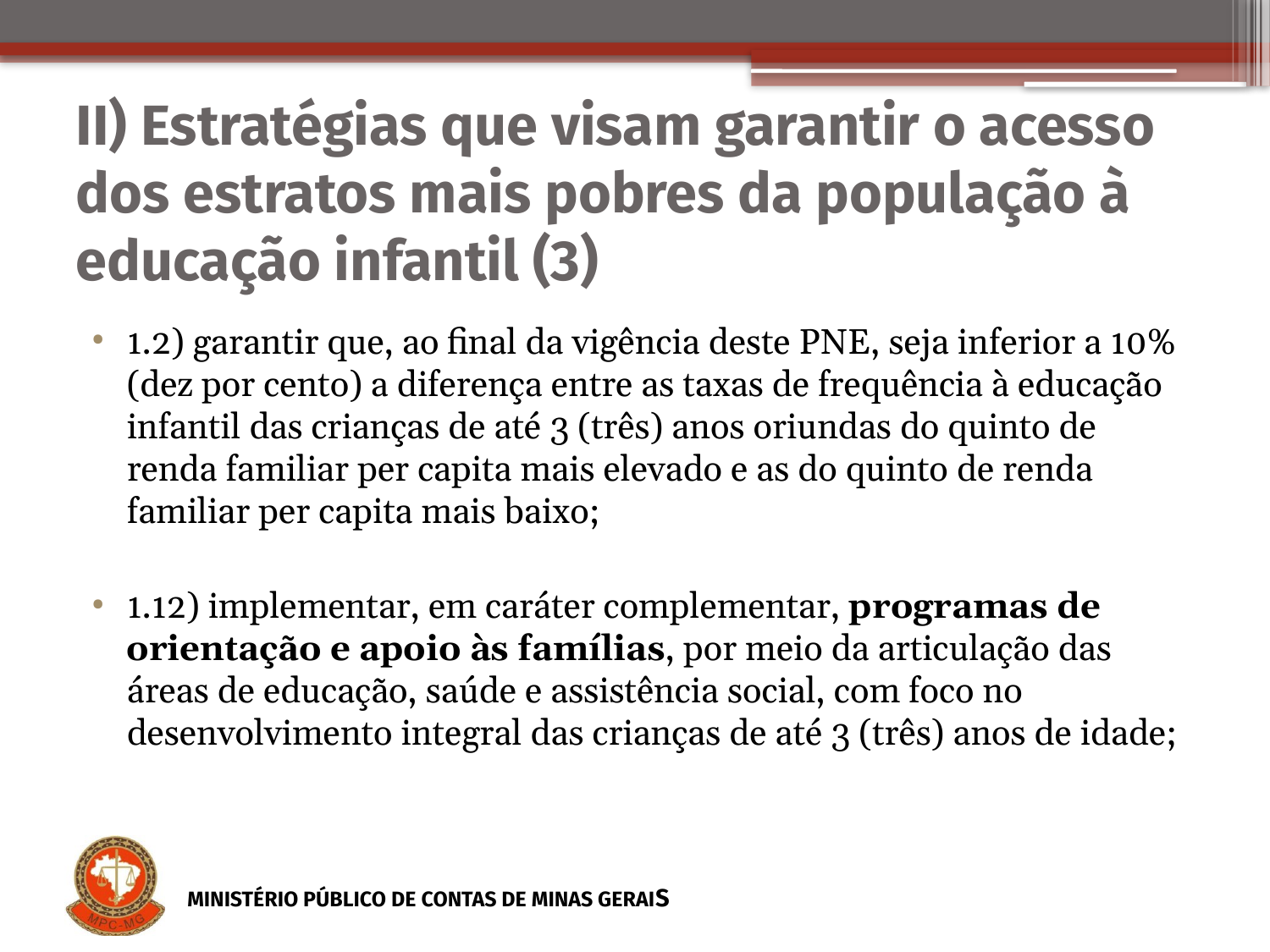

# II) Estratégias que visam garantir o acesso dos estratos mais pobres da população à educação infantil (3)
1.2) garantir que, ao final da vigência deste PNE, seja inferior a 10% (dez por cento) a diferença entre as taxas de frequência à educação infantil das crianças de até 3 (três) anos oriundas do quinto de renda familiar per capita mais elevado e as do quinto de renda familiar per capita mais baixo;

1.12) implementar, em caráter complementar, programas de orientação e apoio às famílias, por meio da articulação das áreas de educação, saúde e assistência social, com foco no desenvolvimento integral das crianças de até 3 (três) anos de idade;